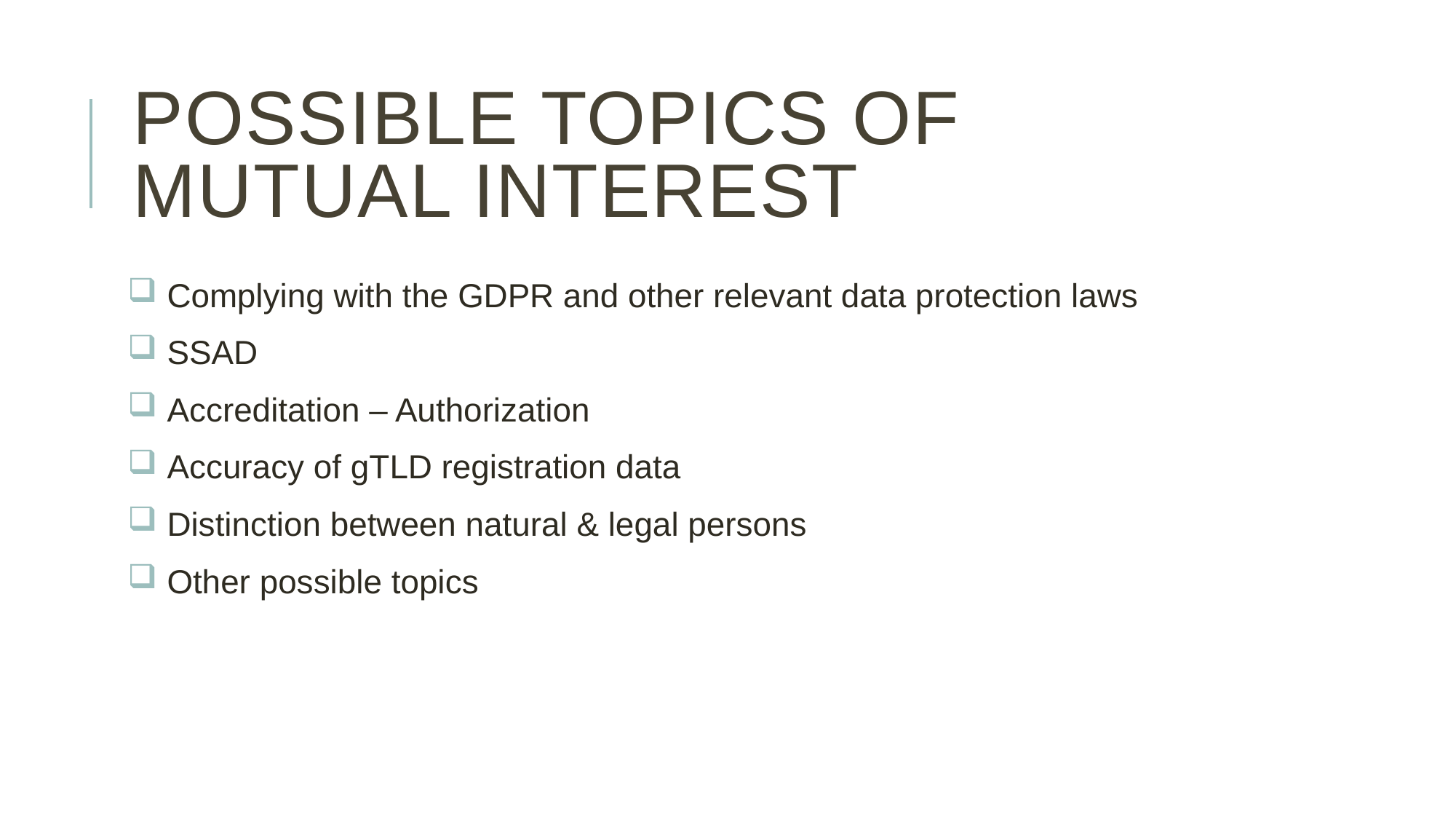

# Possible Topics of Mutual Interest
 Complying with the GDPR and other relevant data protection laws
 SSAD
 Accreditation – Authorization
 Accuracy of gTLD registration data
 Distinction between natural & legal persons
 Other possible topics